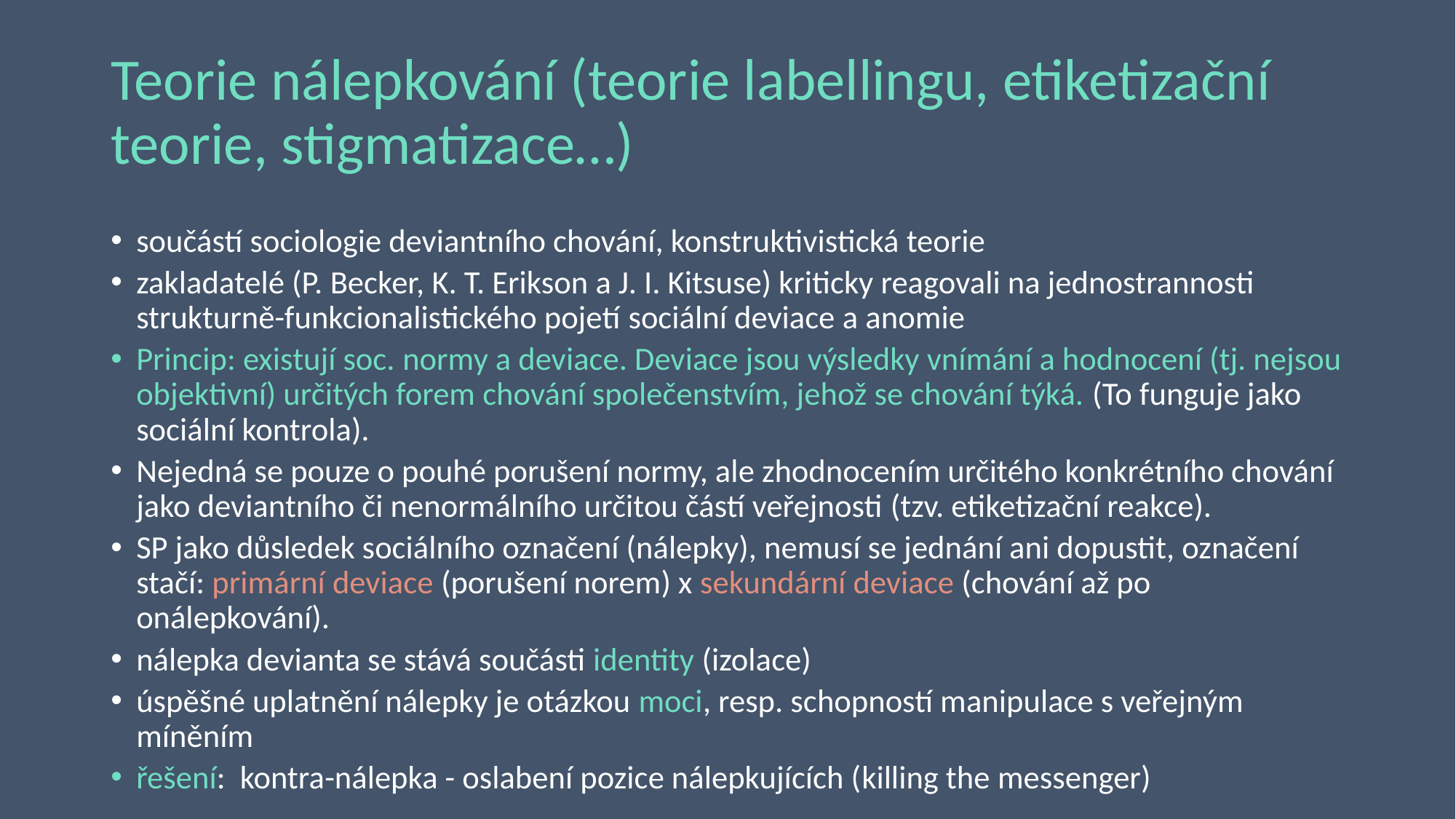

# Teorie nálepkování (teorie labellingu, etiketizační teorie, stigmatizace…)

součástí sociologie deviantního chování, konstruktivistická teorie
zakladatelé (P. Becker, K. T. Erikson a J. I. Kitsuse) kriticky reagovali na jednostrannosti strukturně-funkcionalistického pojetí sociální deviace a anomie
Princip: existují soc. normy a deviace. Deviace jsou výsledky vnímání a hodnocení (tj. nejsou objektivní) určitých forem chování společenstvím, jehož se chování týká. (To funguje jako sociální kontrola).
Nejedná se pouze o pouhé porušení normy, ale zhodnocením určitého konkrétního chování jako deviantního či nenormálního určitou částí veřejnosti (tzv. etiketizační reakce).
SP jako důsledek sociálního označení (nálepky), nemusí se jednání ani dopustit, označení stačí: primární deviace (porušení norem) x sekundární deviace (chování až po onálepkování).
nálepka devianta se stává součásti identity (izolace)
úspěšné uplatnění nálepky je otázkou moci, resp. schopností manipulace s veřejným míněním
řešení:  kontra-nálepka - oslabení pozice nálepkujících (killing the messenger)